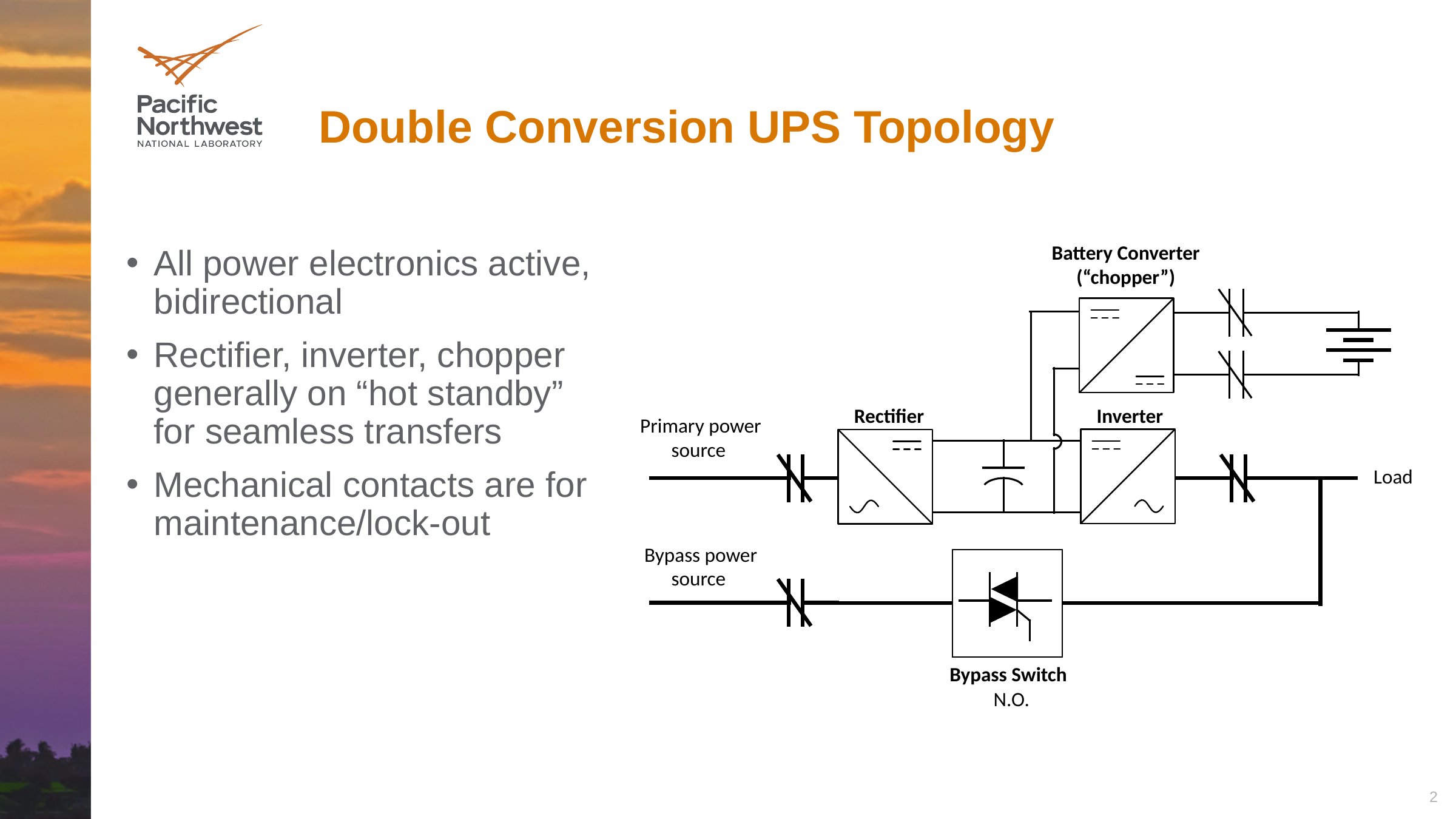

# Double Conversion UPS Topology
Battery Converter (“chopper”)

Rectifier
Inverter
Primary power source

Load
Bypass power source

Bypass Switch
N.O.
All power electronics active, bidirectional
Rectifier, inverter, chopper generally on “hot standby” for seamless transfers
Mechanical contacts are for maintenance/lock-out
2